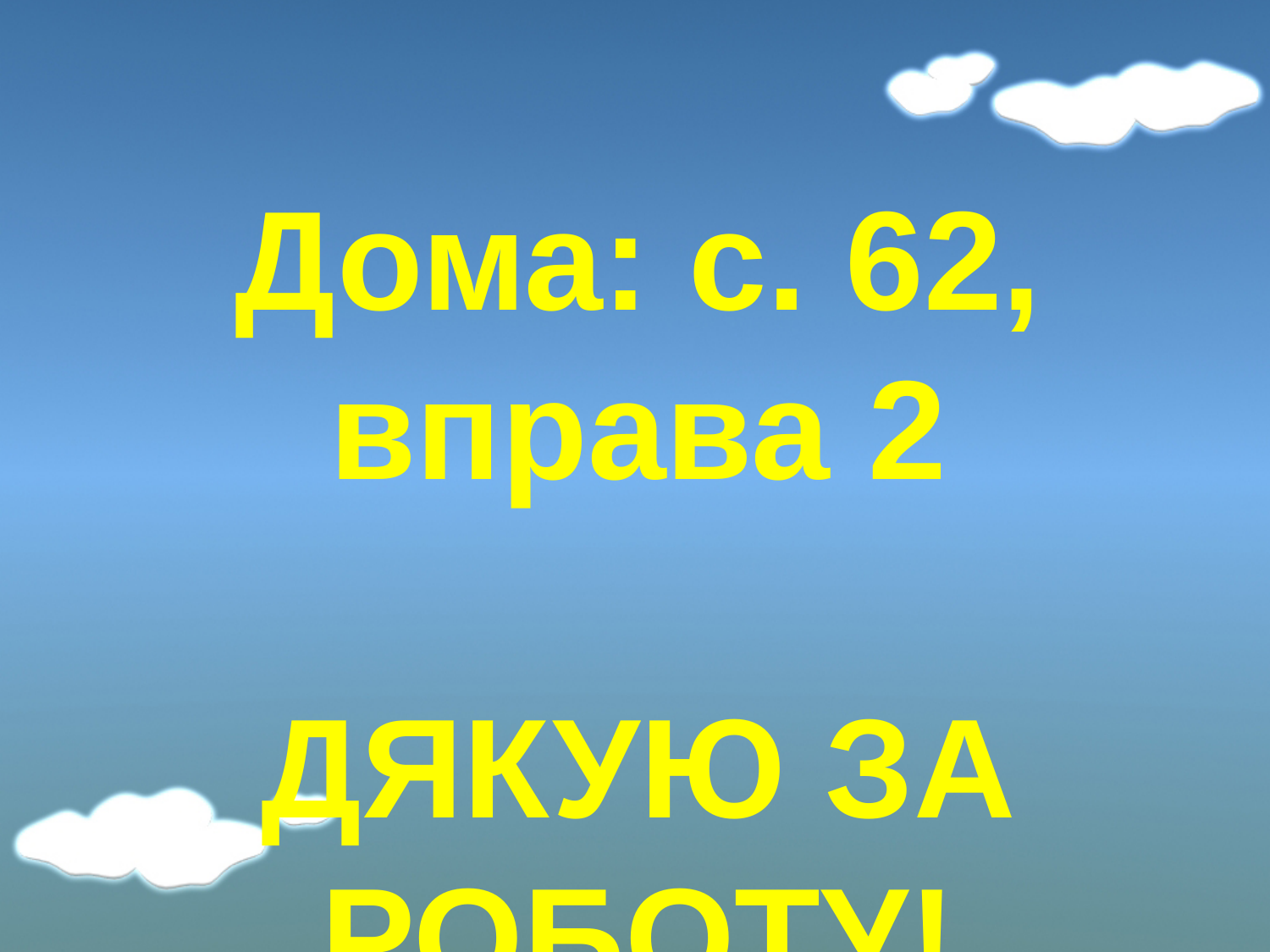

Дома: с. 62, вправа 2

ДЯКУЮ ЗА РОБОТУ!